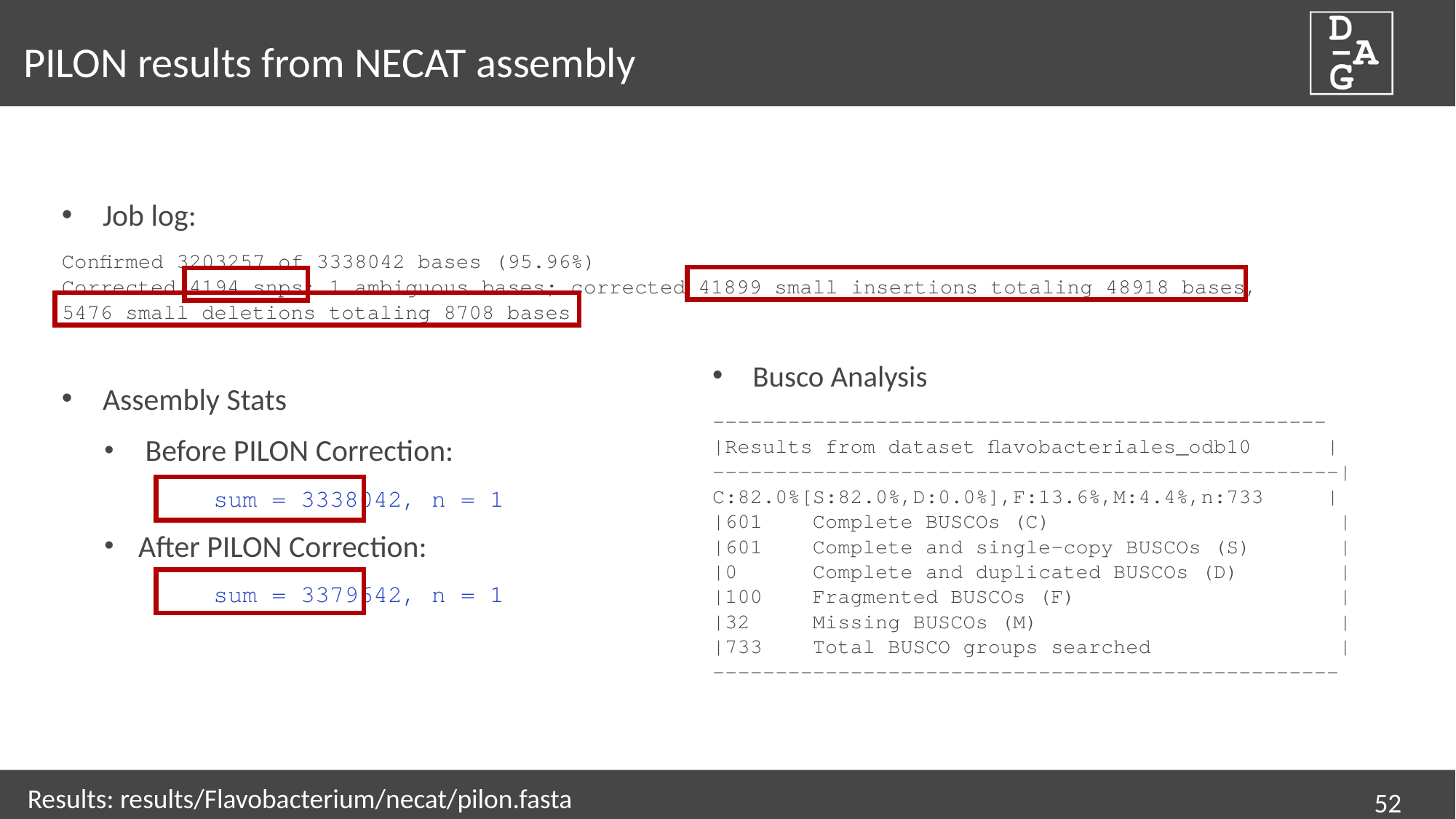

# PILON results from NECAT assembly
Job log:
Confirmed 3203257 of 3338042 bases (95.96%)
Corrected 4194 snps; 1 ambiguous bases; corrected 41899 small insertions totaling 48918 bases,
5476 small deletions totaling 8708 bases

Assembly Stats
Before PILON Correction:
	sum = 3338042, n = 1
After PILON Correction:
	sum = 3379642, n = 1

Busco Analysis
-------------------------------------------------
|Results from dataset flavobacteriales_odb10      |
--------------------------------------------------|C:82.0%[S:82.0%,D:0.0%],F:13.6%,M:4.4%,n:733     |
|601    Complete BUSCOs (C)                       |
|601    Complete and single-copy BUSCOs (S)       |
|0      Complete and duplicated BUSCOs (D)        |
|100    Fragmented BUSCOs (F)                     |
|32     Missing BUSCOs (M)                        |
|733    Total BUSCO groups searched               |
--------------------------------------------------

Results: results/Flavobacterium/necat/pilon.fasta
52